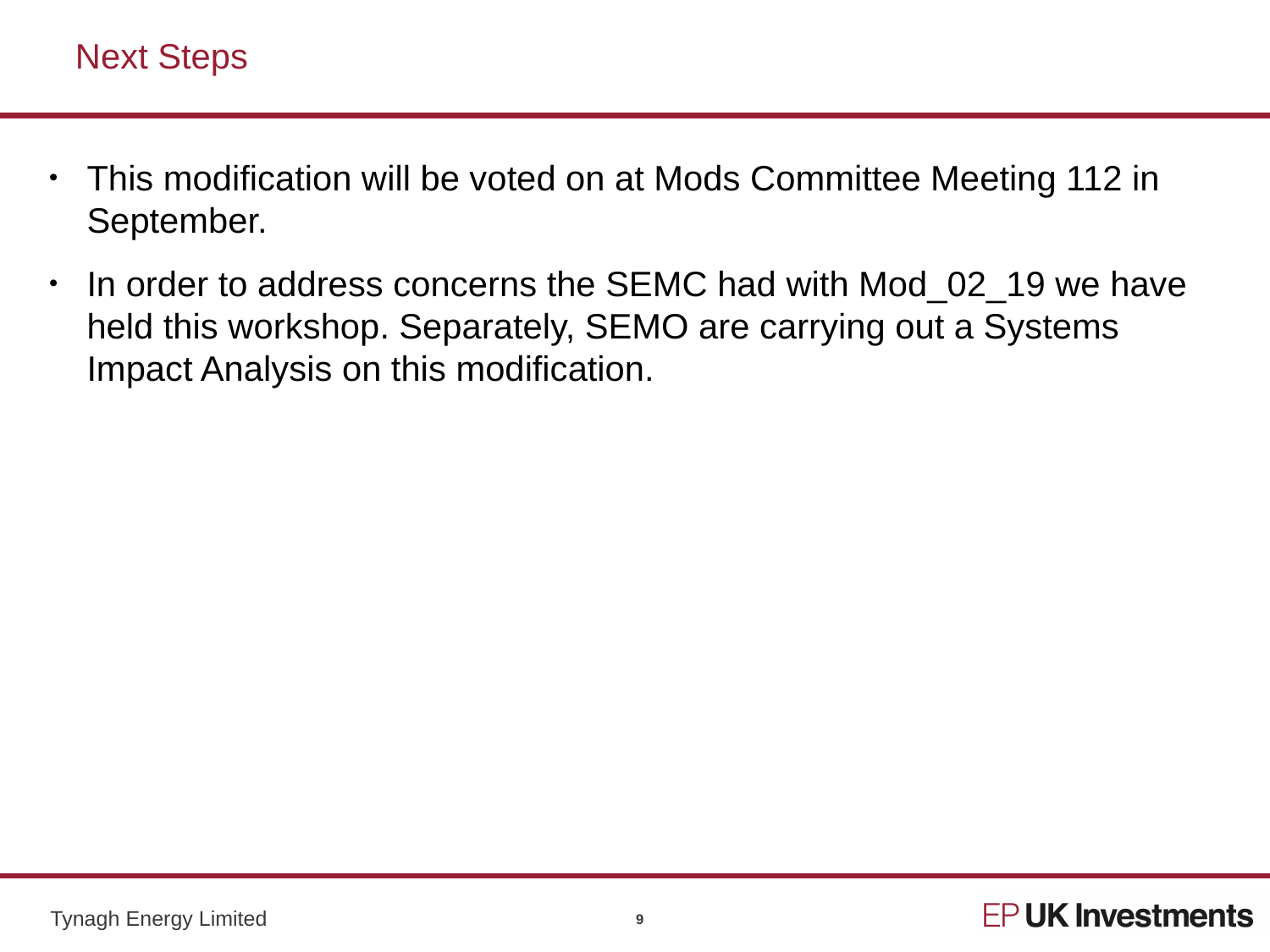

# Next Steps
This modification will be voted on at Mods Committee Meeting 112 in September.
In order to address concerns the SEMC had with Mod_02_19 we have held this workshop. Separately, SEMO are carrying out a Systems Impact Analysis on this modification.

9